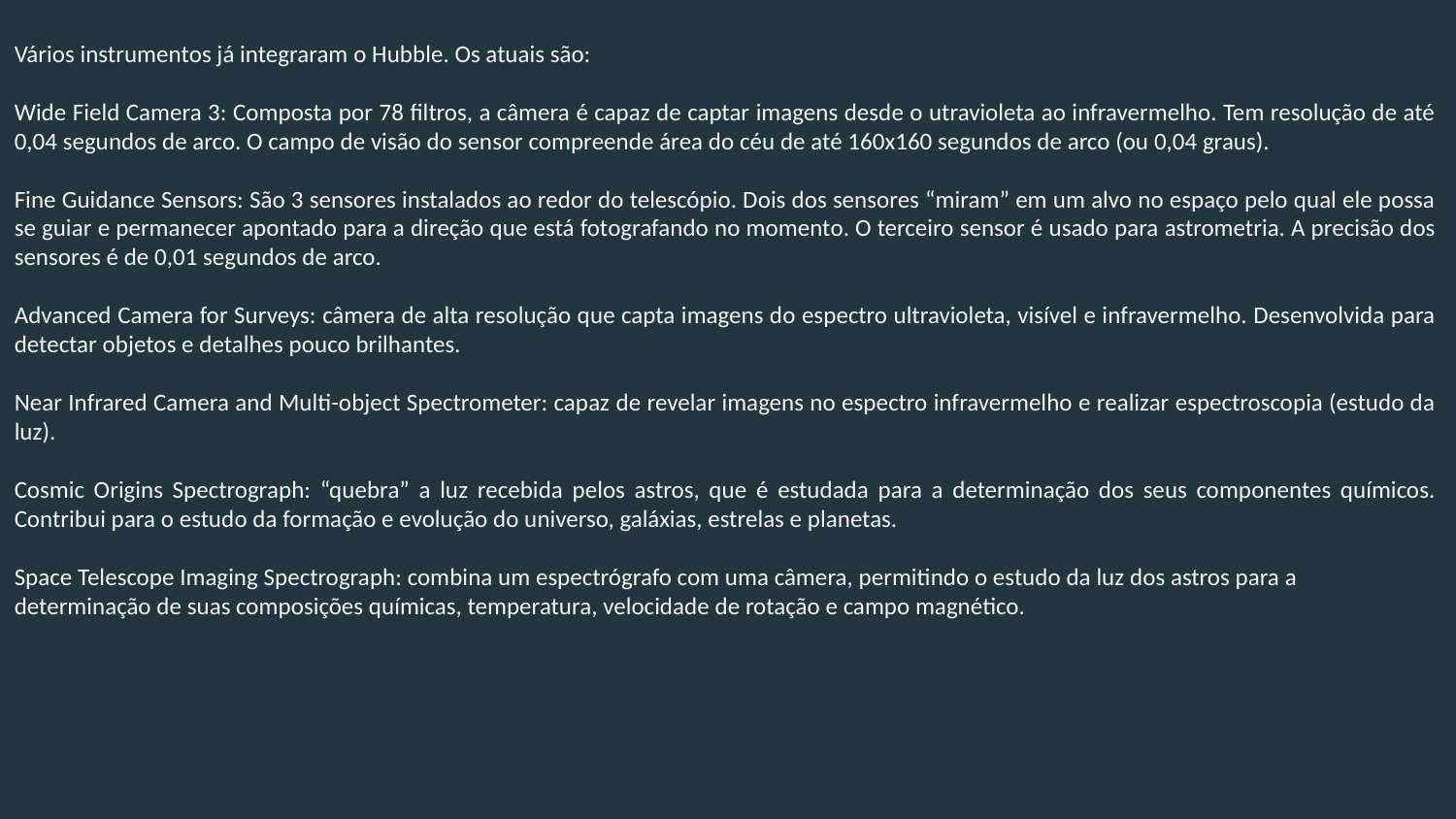

Vários instrumentos já integraram o Hubble. Os atuais são:

Wide Field Camera 3: Composta por 78 filtros, a câmera é capaz de captar imagens desde o utravioleta ao infravermelho. Tem resolução de até 0,04 segundos de arco. O campo de visão do sensor compreende área do céu de até 160x160 segundos de arco (ou 0,04 graus).

Fine Guidance Sensors: São 3 sensores instalados ao redor do telescópio. Dois dos sensores “miram” em um alvo no espaço pelo qual ele possa se guiar e permanecer apontado para a direção que está fotografando no momento. O terceiro sensor é usado para astrometria. A precisão dos sensores é de 0,01 segundos de arco.

Advanced Camera for Surveys: câmera de alta resolução que capta imagens do espectro ultravioleta, visível e infravermelho. Desenvolvida para detectar objetos e detalhes pouco brilhantes.

Near Infrared Camera and Multi-object Spectrometer: capaz de revelar imagens no espectro infravermelho e realizar espectroscopia (estudo da luz).

Cosmic Origins Spectrograph: “quebra” a luz recebida pelos astros, que é estudada para a determinação dos seus componentes químicos. Contribui para o estudo da formação e evolução do universo, galáxias, estrelas e planetas.

Space Telescope Imaging Spectrograph: combina um espectrógrafo com uma câmera, permitindo o estudo da luz dos astros para a determinação de suas composições químicas, temperatura, velocidade de rotação e campo magnético.